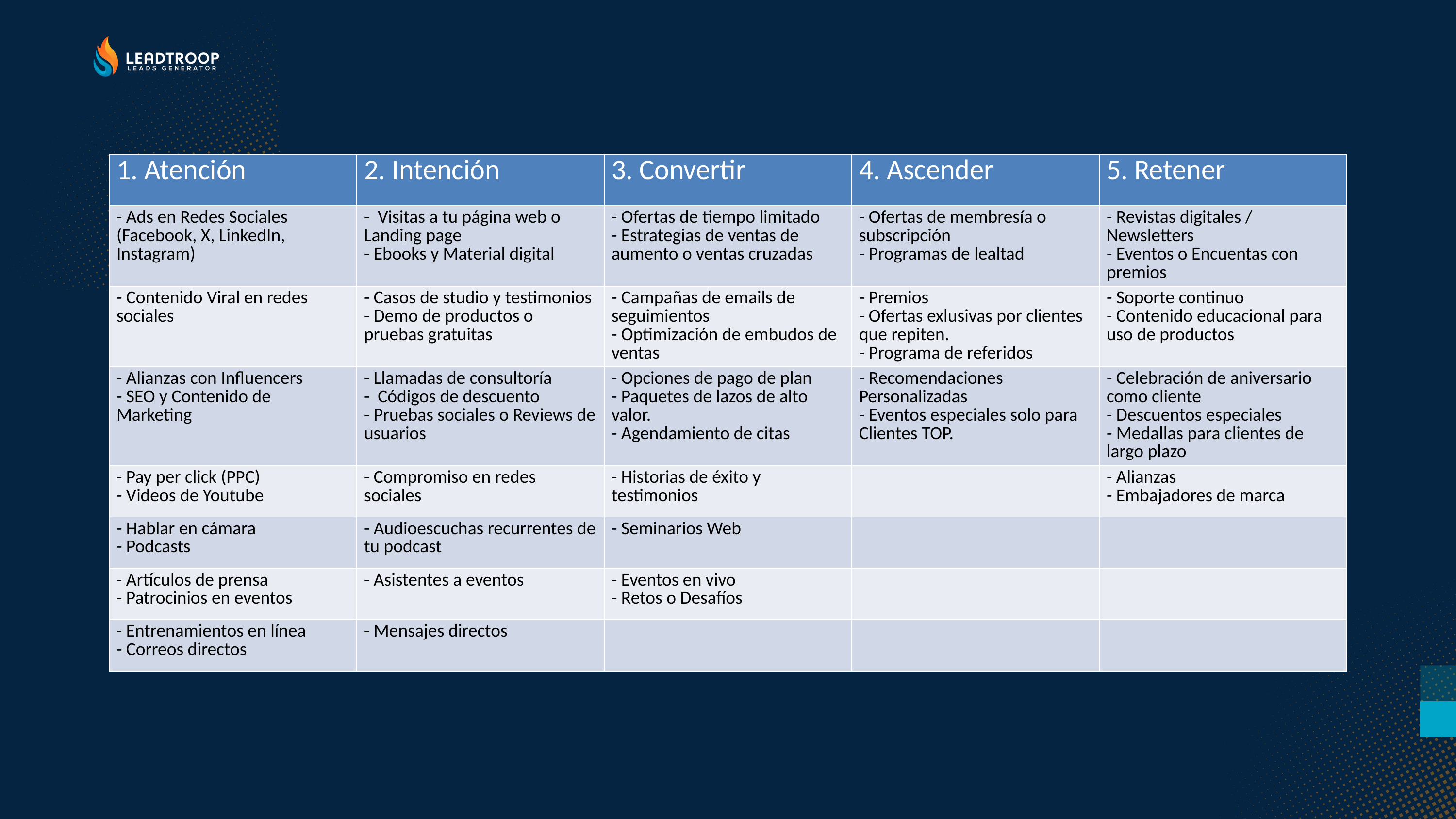

| 1. Atención | 2. Intención | 3. Convertir | 4. Ascender | 5. Retener |
| --- | --- | --- | --- | --- |
| - Ads en Redes Sociales (Facebook, X, LinkedIn, Instagram) | - Visitas a tu página web o Landing page - Ebooks y Material digital | - Ofertas de tiempo limitado - Estrategias de ventas de aumento o ventas cruzadas | - Ofertas de membresía o subscripción - Programas de lealtad | - Revistas digitales / Newsletters - Eventos o Encuentas con premios |
| - Contenido Viral en redes sociales | - Casos de studio y testimonios - Demo de productos o pruebas gratuitas | - Campañas de emails de seguimientos - Optimización de embudos de ventas | - Premios - Ofertas exlusivas por clientes que repiten. - Programa de referidos | - Soporte continuo - Contenido educacional para uso de productos |
| - Alianzas con Influencers - SEO y Contenido de Marketing | - Llamadas de consultoría - Códigos de descuento - Pruebas sociales o Reviews de usuarios | - Opciones de pago de plan - Paquetes de lazos de alto valor. - Agendamiento de citas | - Recomendaciones Personalizadas - Eventos especiales solo para Clientes TOP. | - Celebración de aniversario como cliente - Descuentos especiales - Medallas para clientes de largo plazo |
| - Pay per click (PPC) - Videos de Youtube | - Compromiso en redes sociales | - Historias de éxito y testimonios |  | - Alianzas - Embajadores de marca |
| - Hablar en cámara - Podcasts | - Audioescuchas recurrentes de tu podcast | - Seminarios Web |  |  |
| - Artículos de prensa - Patrocinios en eventos | - Asistentes a eventos | - Eventos en vivo - Retos o Desafíos |  |  |
| - Entrenamientos en línea - Correos directos | - Mensajes directos |  |  |  |